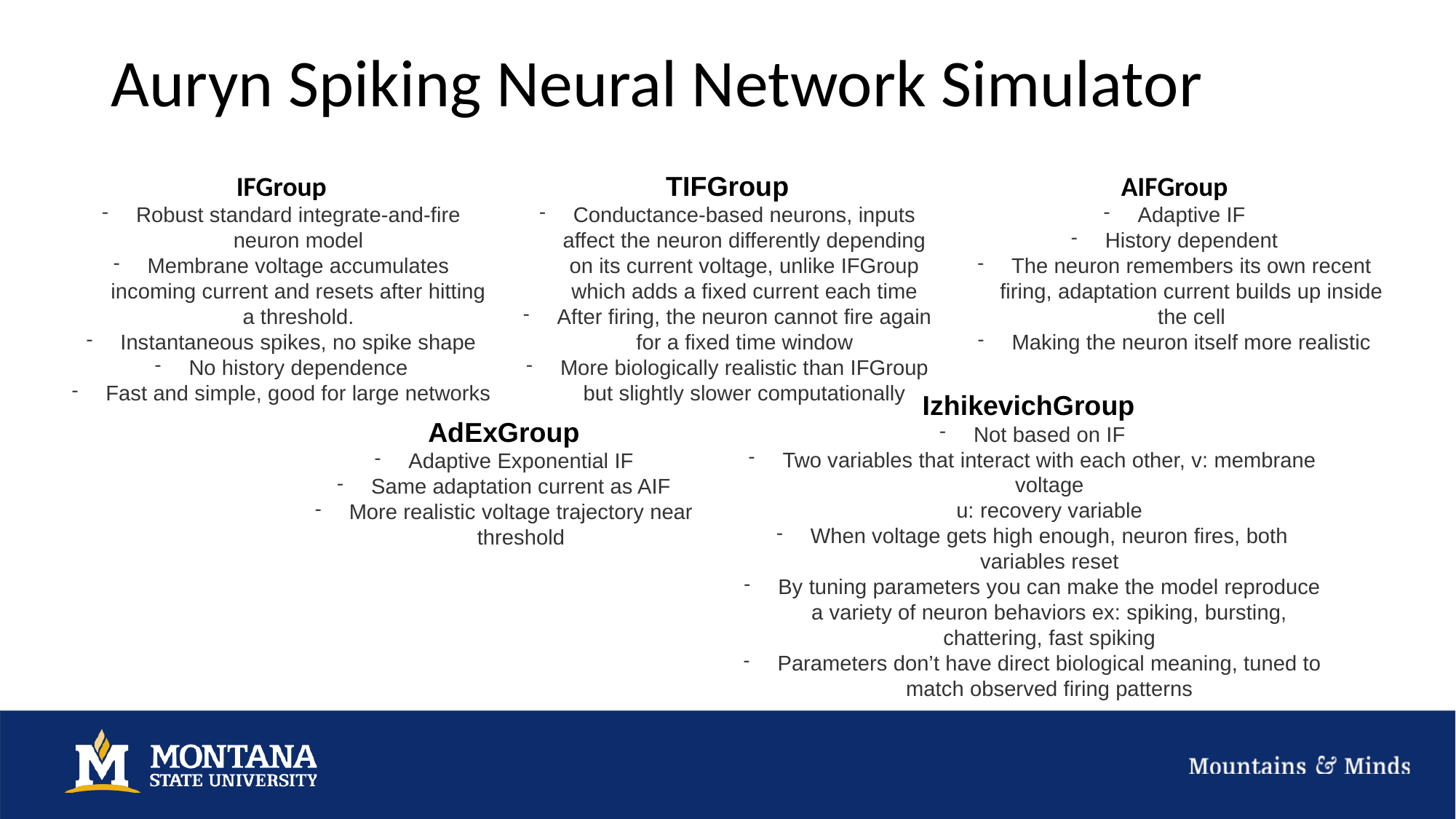

# Auryn Spiking Neural Network Simulator
TIFGroup
Conductance-based neurons, inputs affect the neuron differently depending on its current voltage, unlike IFGroup which adds a fixed current each time
After firing, the neuron cannot fire again for a fixed time window
More biologically realistic than IFGroup but slightly slower computationally

AIFGroup
Adaptive IF
History dependent
The neuron remembers its own recent firing, adaptation current builds up inside the cell
Making the neuron itself more realistic

IFGroup
Robust standard integrate-and-fire neuron model
Membrane voltage accumulates incoming current and resets after hitting a threshold.
Instantaneous spikes, no spike shape
No history dependence
Fast and simple, good for large networks

IzhikevichGroup
Not based on IF
Two variables that interact with each other, v: membrane voltage
u: recovery variable
When voltage gets high enough, neuron fires, both variables reset
By tuning parameters you can make the model reproduce a variety of neuron behaviors ex: spiking, bursting, chattering, fast spiking
Parameters don’t have direct biological meaning, tuned to match observed firing patterns

AdExGroup
Adaptive Exponential IF
Same adaptation current as AIF
More realistic voltage trajectory near threshold